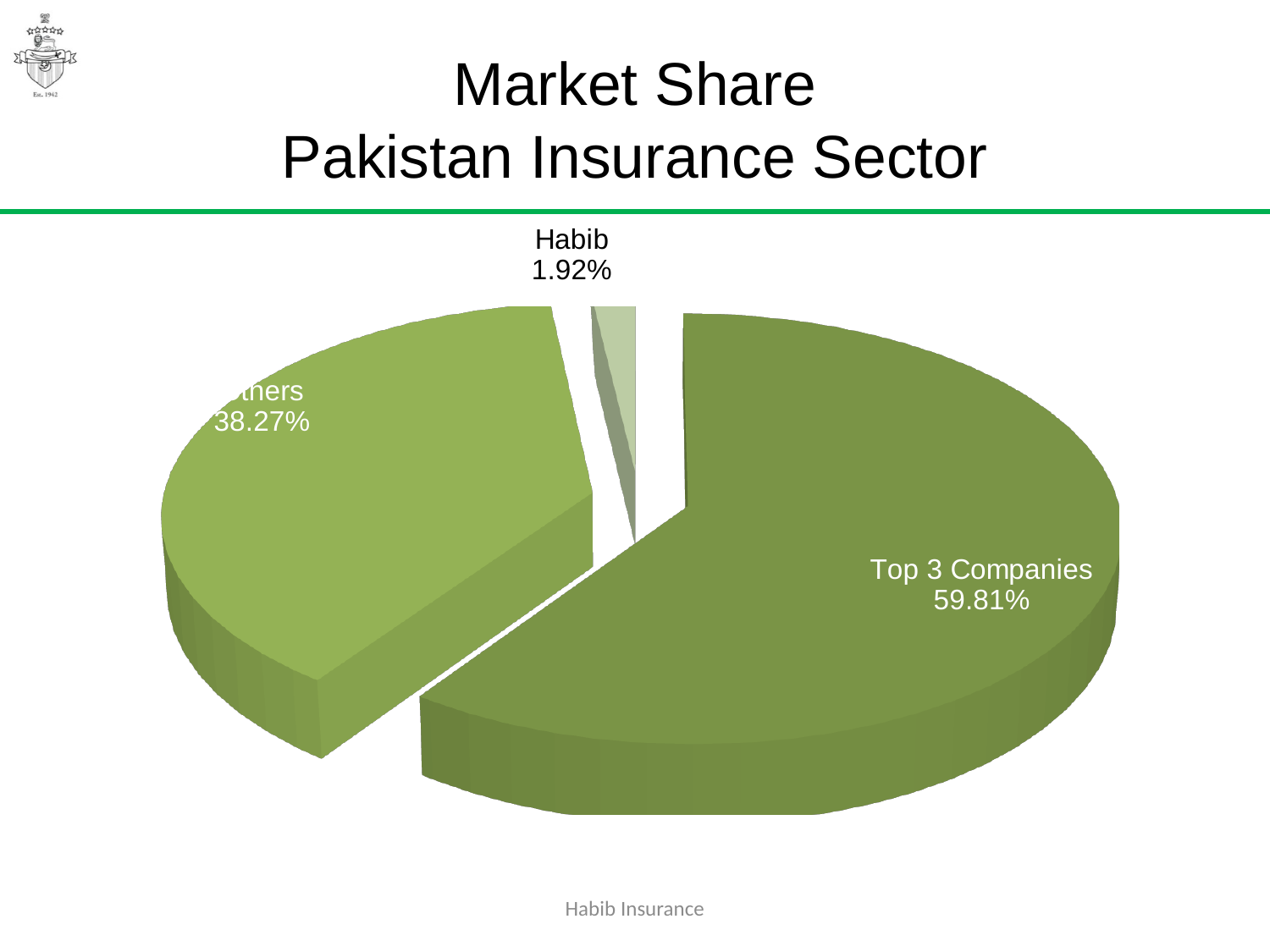

# Market Share Pakistan Insurance Sector

[unsupported chart]

Habib Insurance